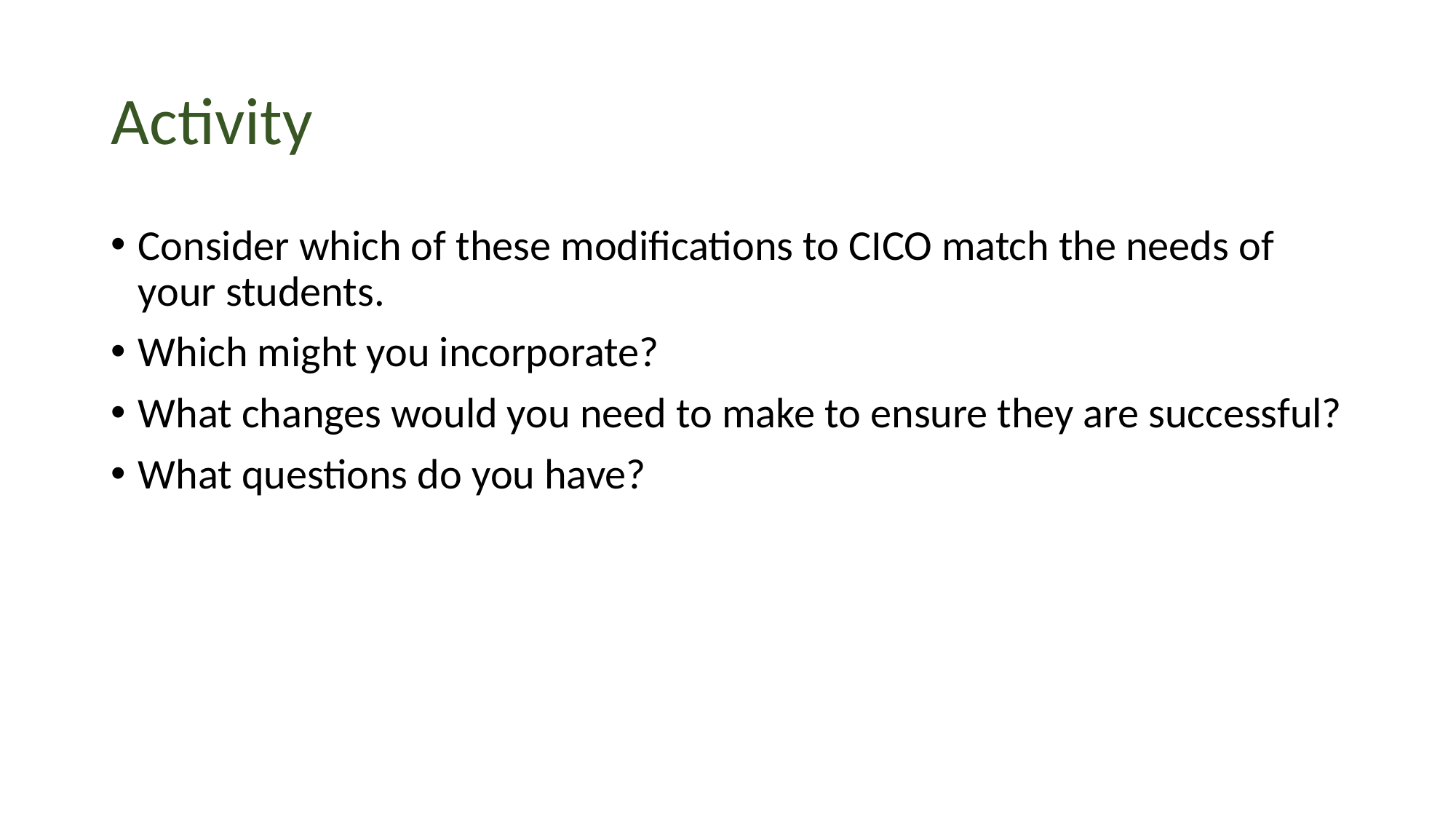

# Activity
Consider which of these modifications to CICO match the needs of your students.
Which might you incorporate?
What changes would you need to make to ensure they are successful?
What questions do you have?